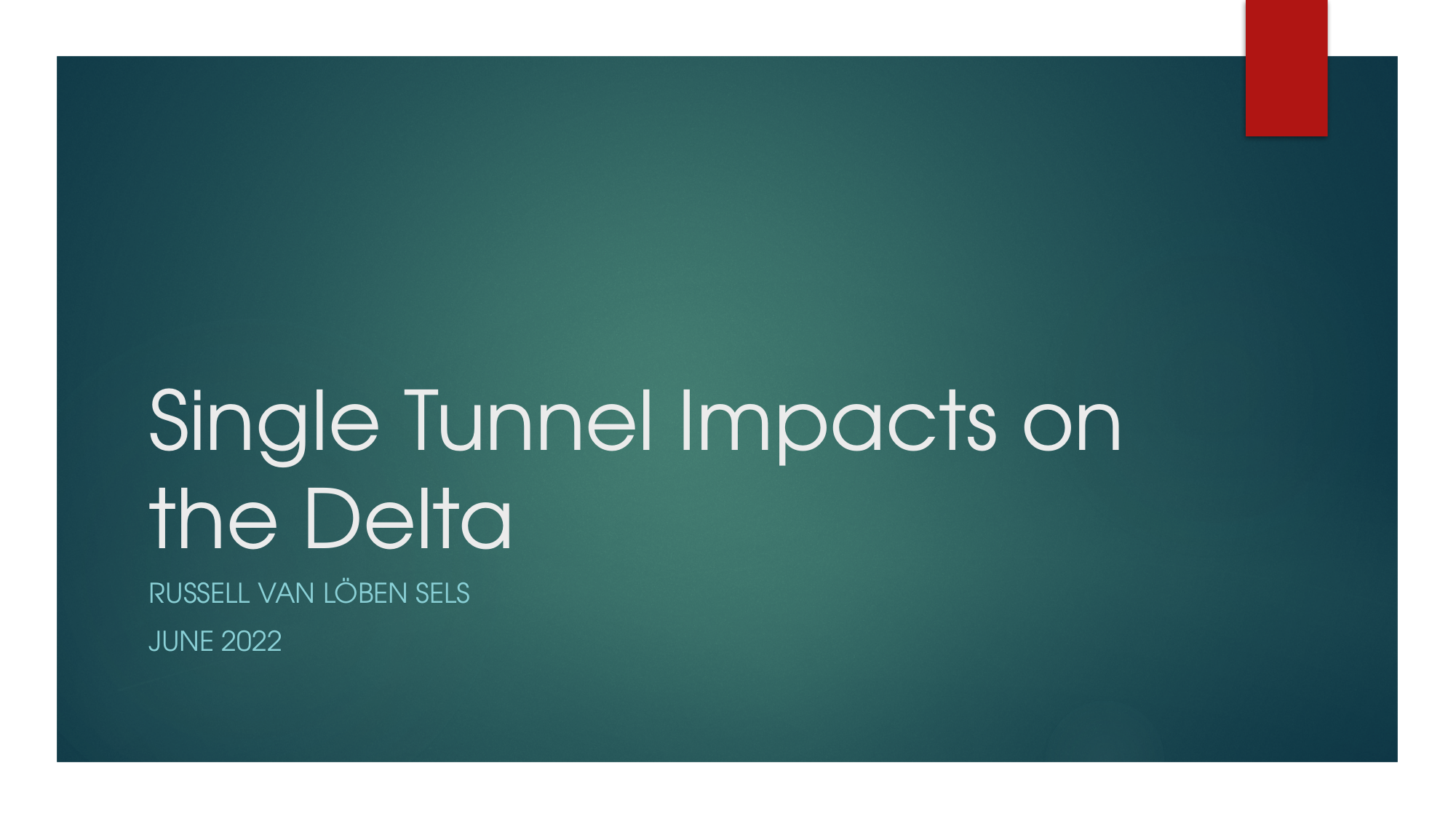

# Single Tunnel Impacts on the Delta
Russell van Löben Sels
June 2022